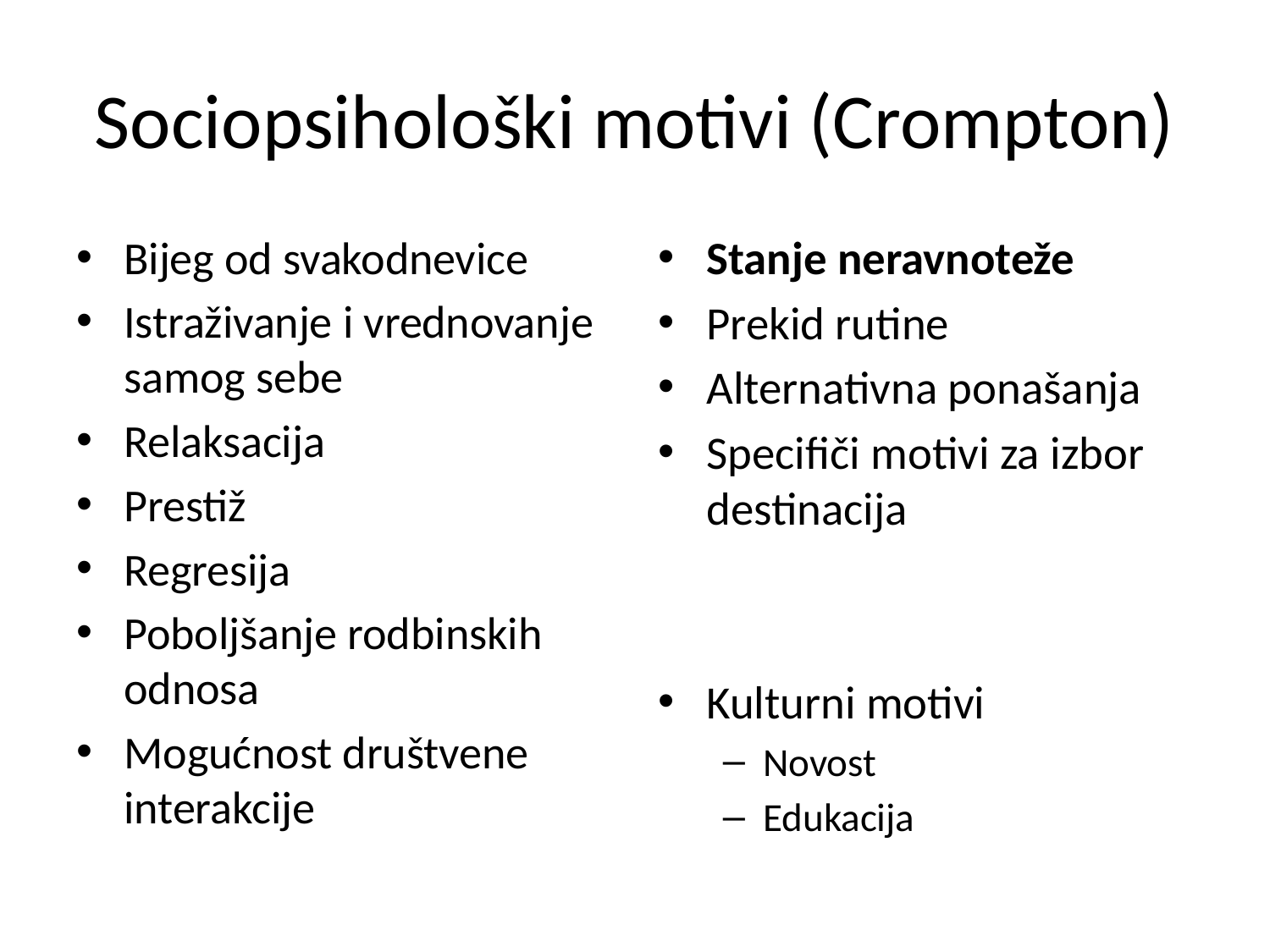

# Sociopsihološki motivi (Crompton)
Bijeg od svakodnevice
Istraživanje i vrednovanje samog sebe
Relaksacija
Prestiž
Regresija
Poboljšanje rodbinskih odnosa
Mogućnost društvene interakcije
Stanje neravnoteže
Prekid rutine
Alternativna ponašanja
Specifiči motivi za izbor destinacija

Kulturni motivi
Novost
Edukacija